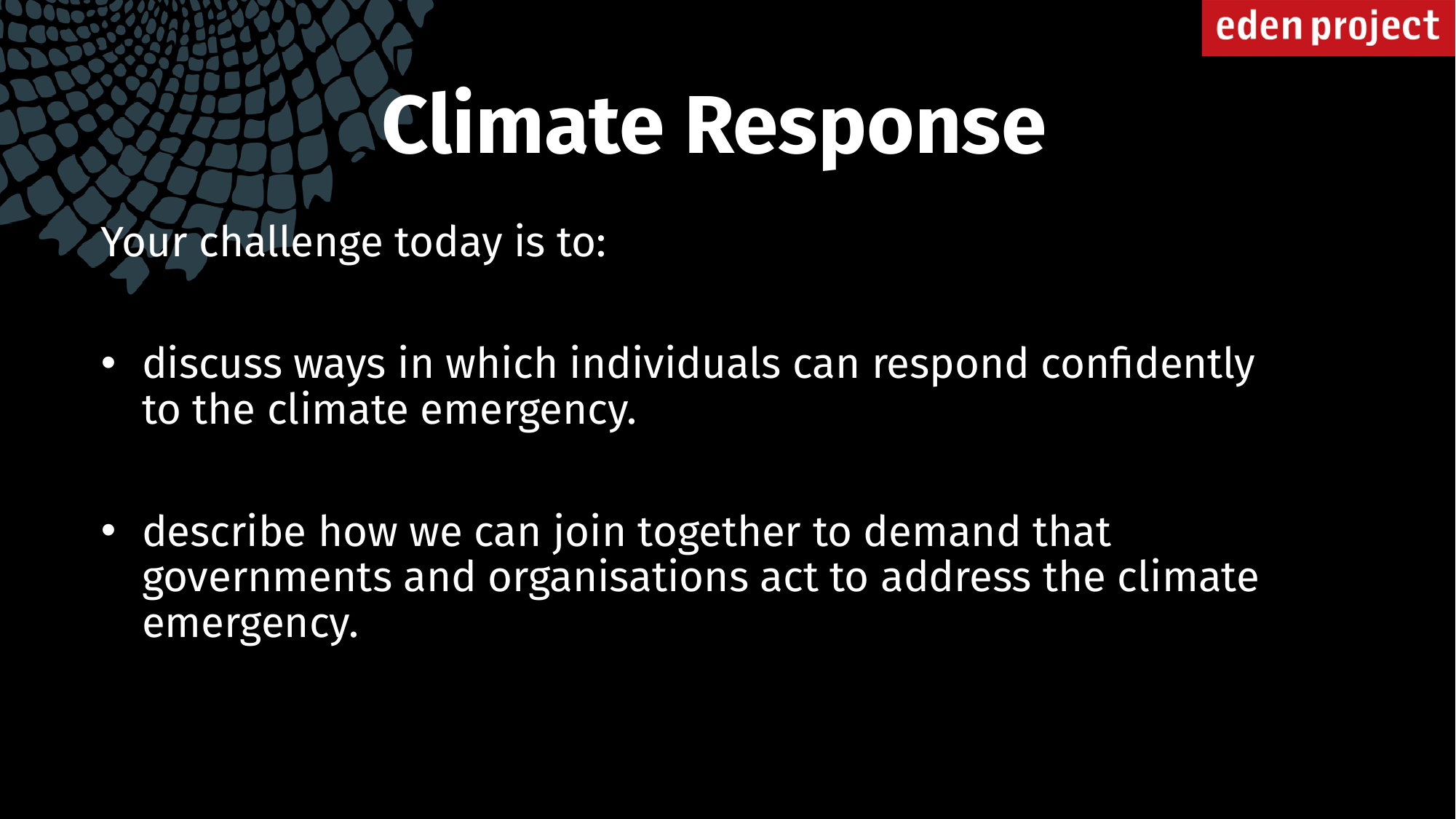

# Climate Response
Your challenge today is to:

discuss ways in which individuals can respond confidently to the climate emergency.

describe how we can join together to demand that governments and organisations act to address the climate emergency.